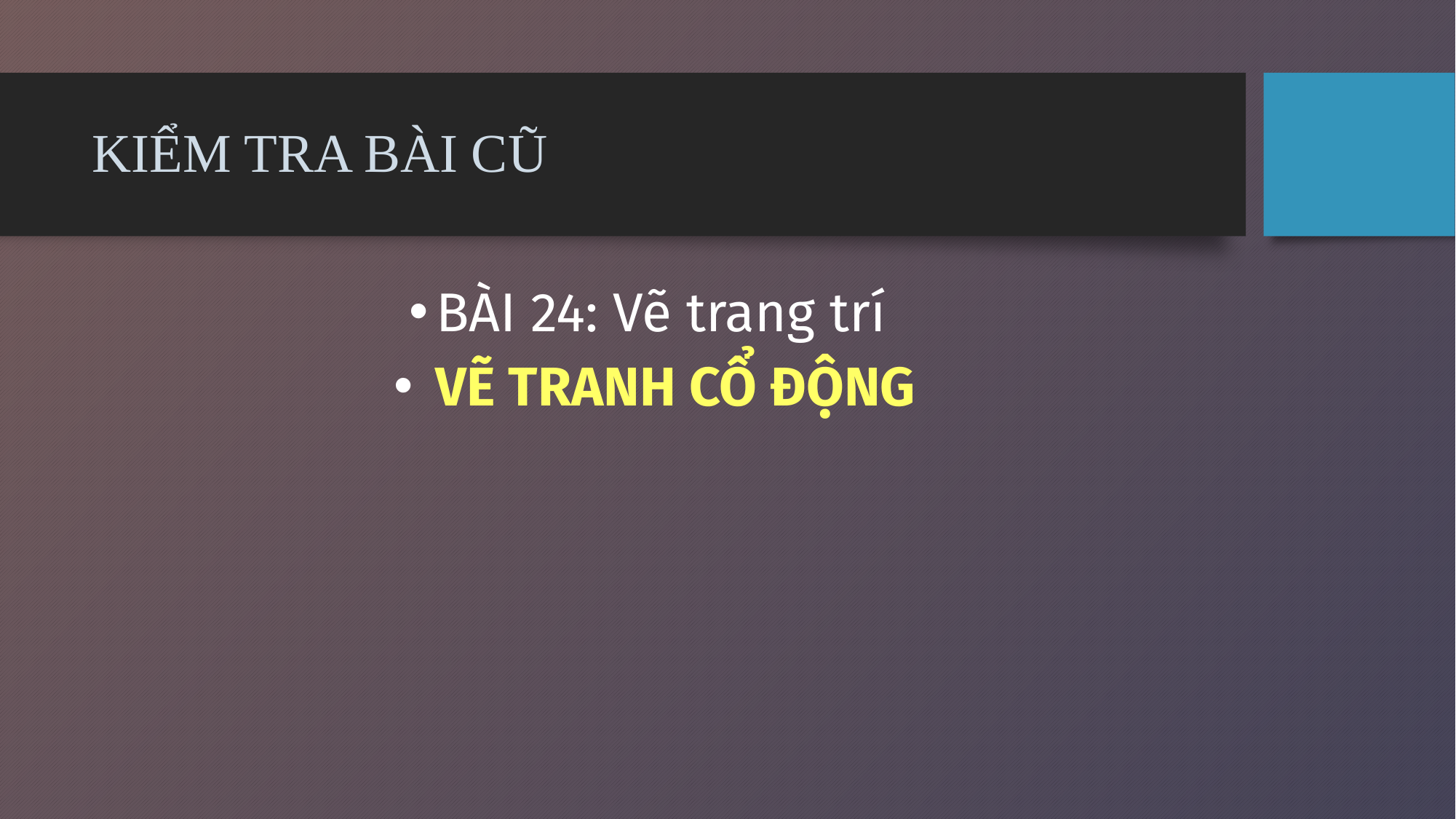

# KIỂM TRA BÀI CŨ
BÀI 24: Vẽ trang trí
 VẼ TRANH CỔ ĐỘNG